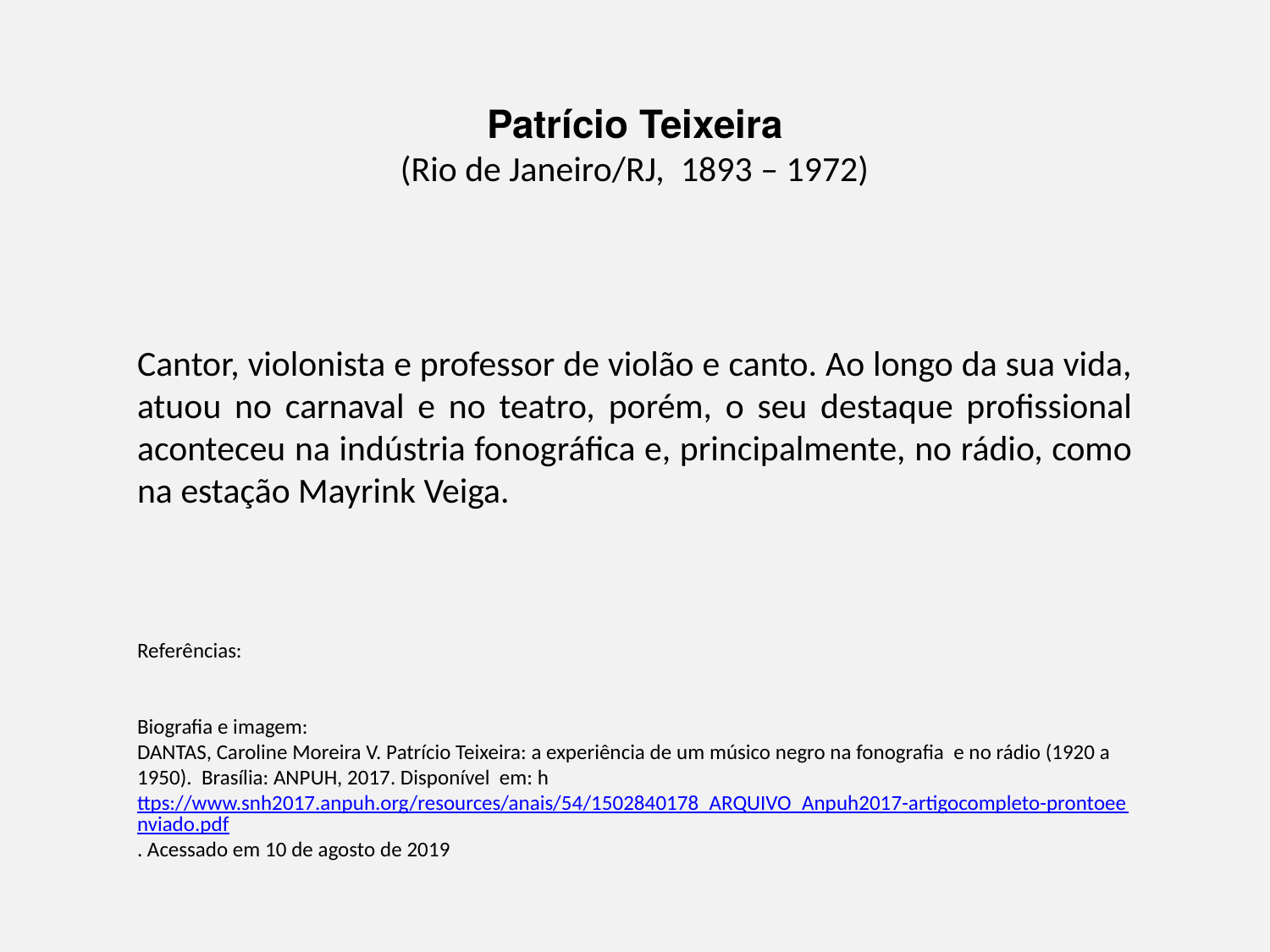

Patrício Teixeira
(Rio de Janeiro/RJ,  1893 – 1972)

Cantor, violonista e professor de violão e canto. Ao longo da sua vida, atuou no carnaval e no teatro, porém, o seu destaque profissional aconteceu na indústria fonográfica e, principalmente, no rádio, como na estação Mayrink Veiga.

Referências:

Biografia e imagem:
DANTAS, Caroline Moreira V. Patrício Teixeira: a experiência de um músico negro na fonografia  e no rádio (1920 a 1950).  Brasília: ANPUH, 2017. Disponível  em: https://www.snh2017.anpuh.org/resources/anais/54/1502840178_ARQUIVO_Anpuh2017-artigocompleto-prontoeenviado.pdf. Acessado em 10 de agosto de 2019